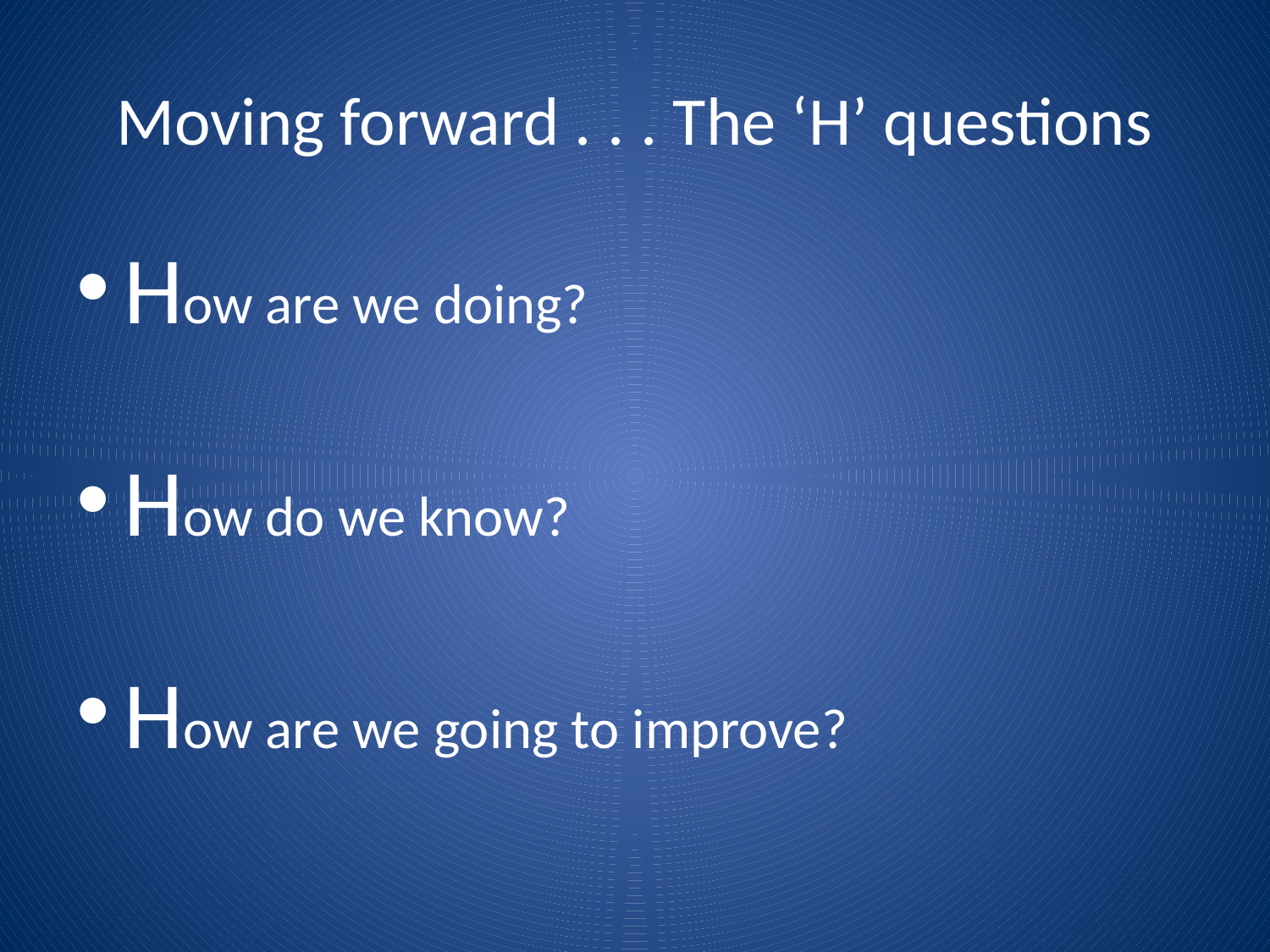

# Moving forward . . . The ‘H’ questions
How are we doing?

How do we know?

How are we going to improve?